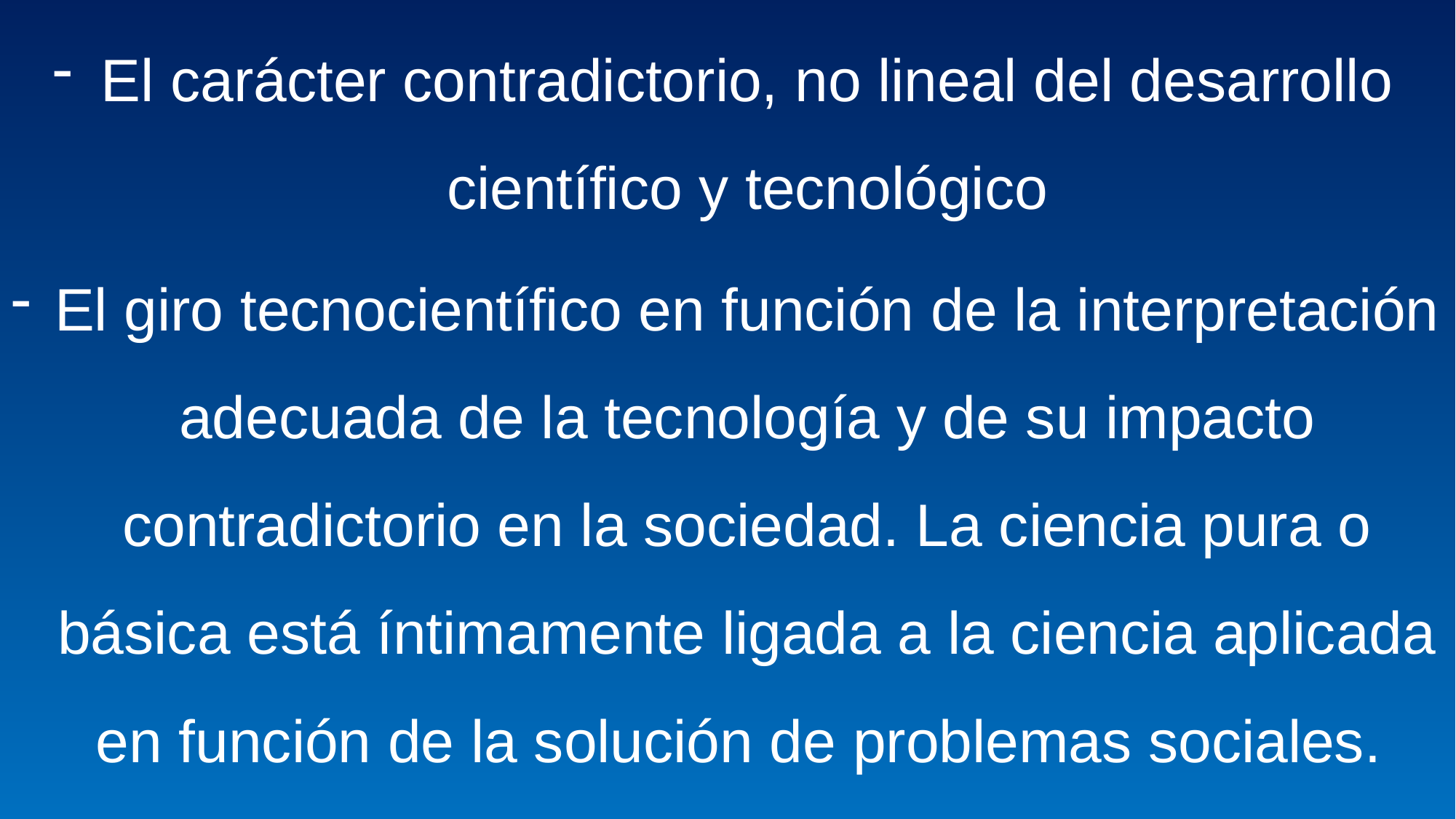

El carácter contradictorio, no lineal del desarrollo científico y tecnológico
El giro tecnocientífico en función de la interpretación adecuada de la tecnología y de su impacto contradictorio en la sociedad. La ciencia pura o básica está íntimamente ligada a la ciencia aplicada en función de la solución de problemas sociales.

#